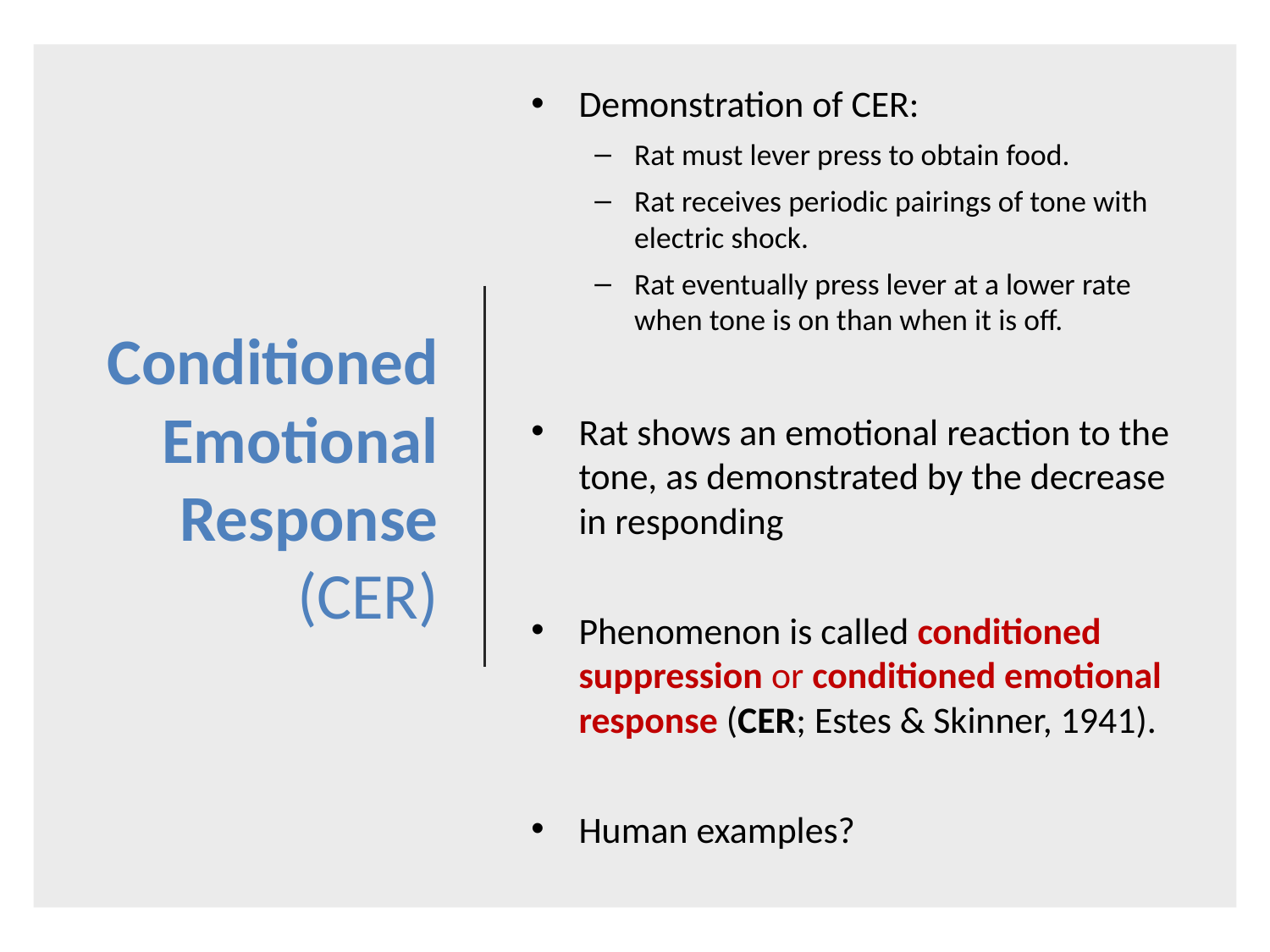

Demonstration of CER:
Rat must lever press to obtain food.
Rat receives periodic pairings of tone with electric shock.
Rat eventually press lever at a lower rate when tone is on than when it is off.

Rat shows an emotional reaction to the tone, as demonstrated by the decrease in responding

Phenomenon is called conditioned suppression or conditioned emotional response (CER; Estes & Skinner, 1941).

Human examples?
# Conditioned Emotional Response (CER)